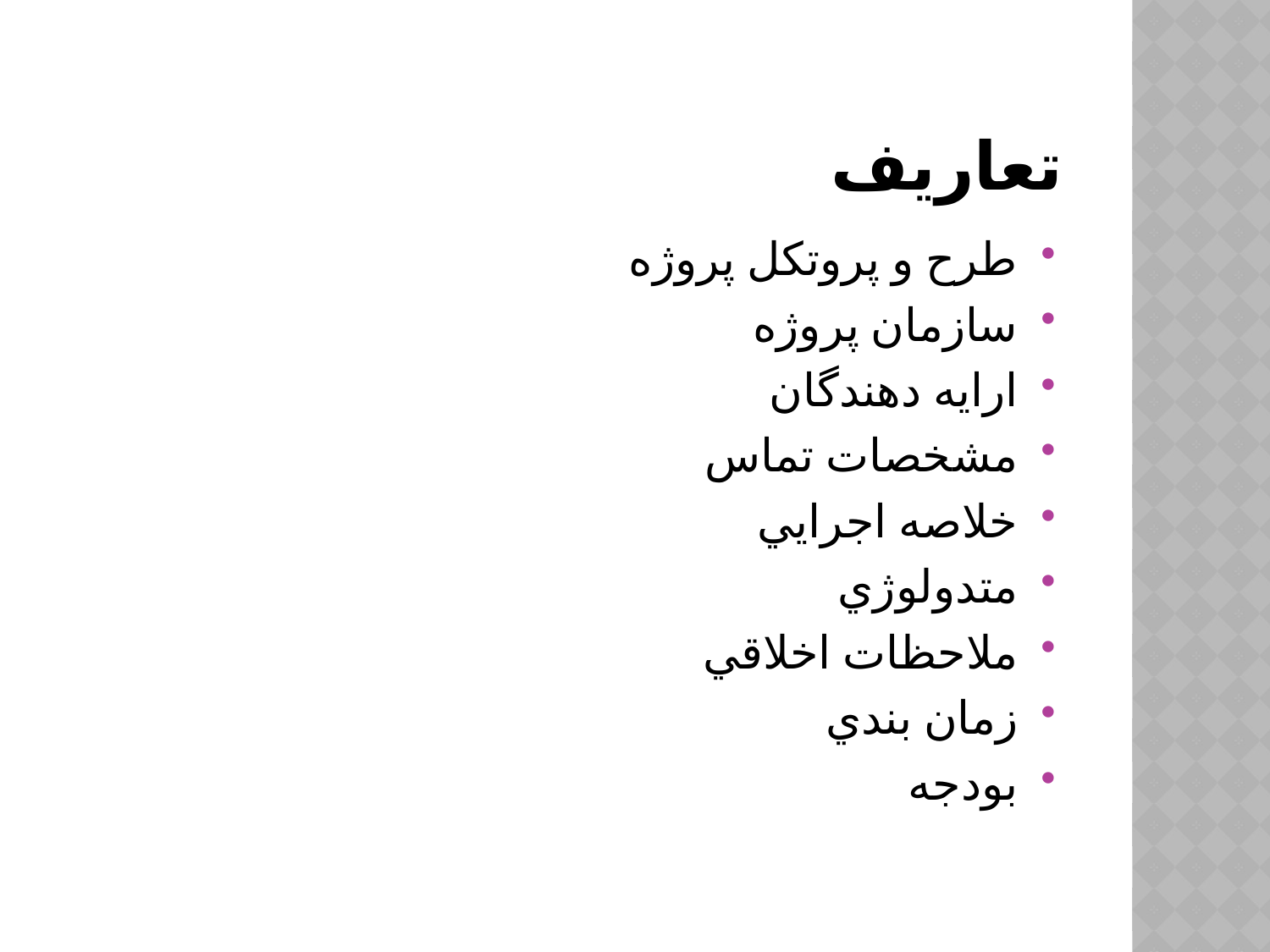

# تعاريف
طرح و پروتكل پروژه
سازمان پروژه
ارايه دهندگان
مشخصات تماس
خلاصه اجرايي
متدولوژي
ملاحظات اخلاقي
زمان بندي
بودجه